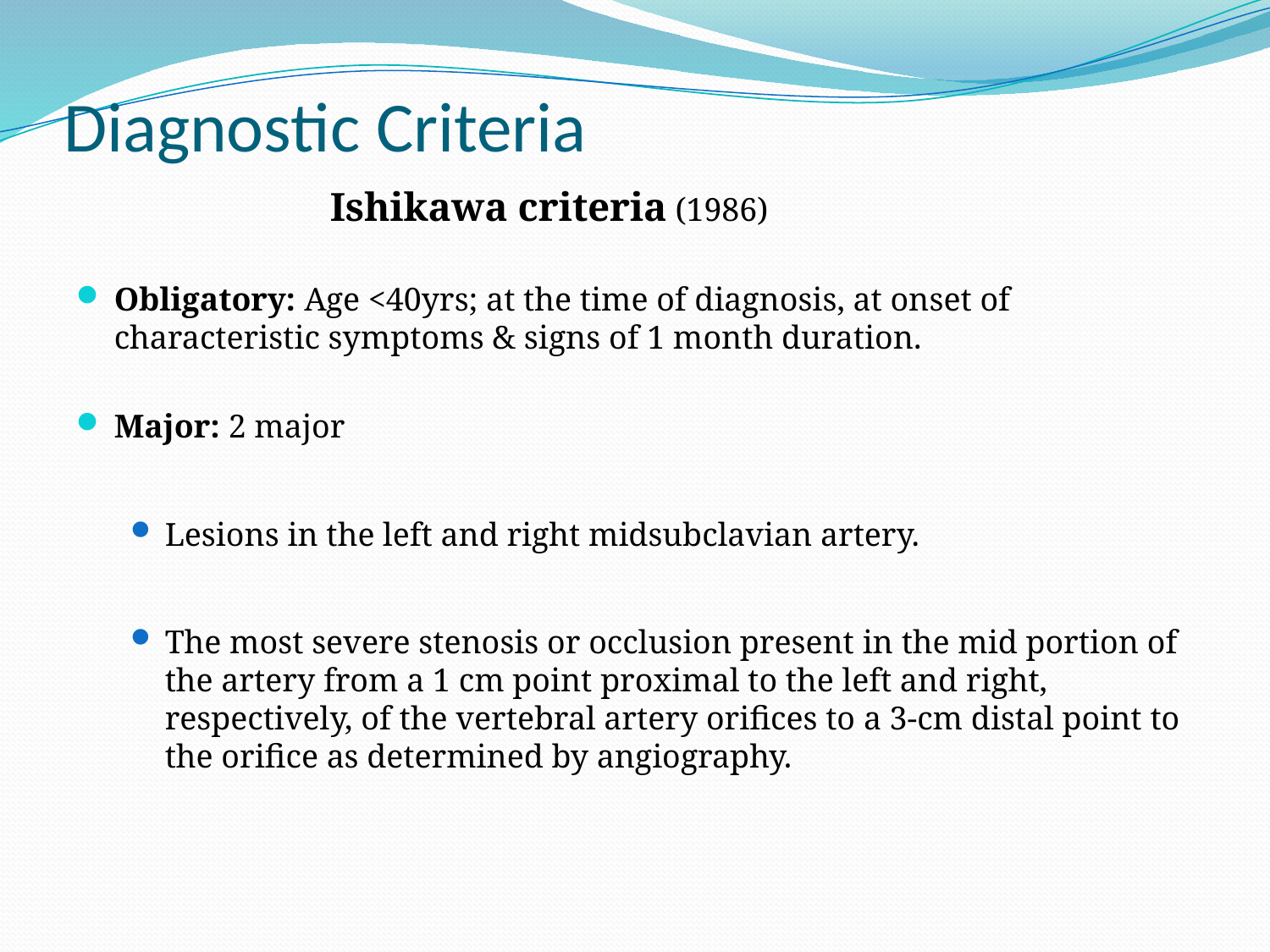

# Diagnostic Criteria
		Ishikawa criteria (1986)

Obligatory: Age <40yrs; at the time of diagnosis, at onset of characteristic symptoms & signs of 1 month duration.

Major: 2 major

Lesions in the left and right midsubclavian artery.

The most severe stenosis or occlusion present in the mid portion of the artery from a 1 cm point proximal to the left and right, respectively, of the vertebral artery orifices to a 3-cm distal point to the orifice as determined by angiography.